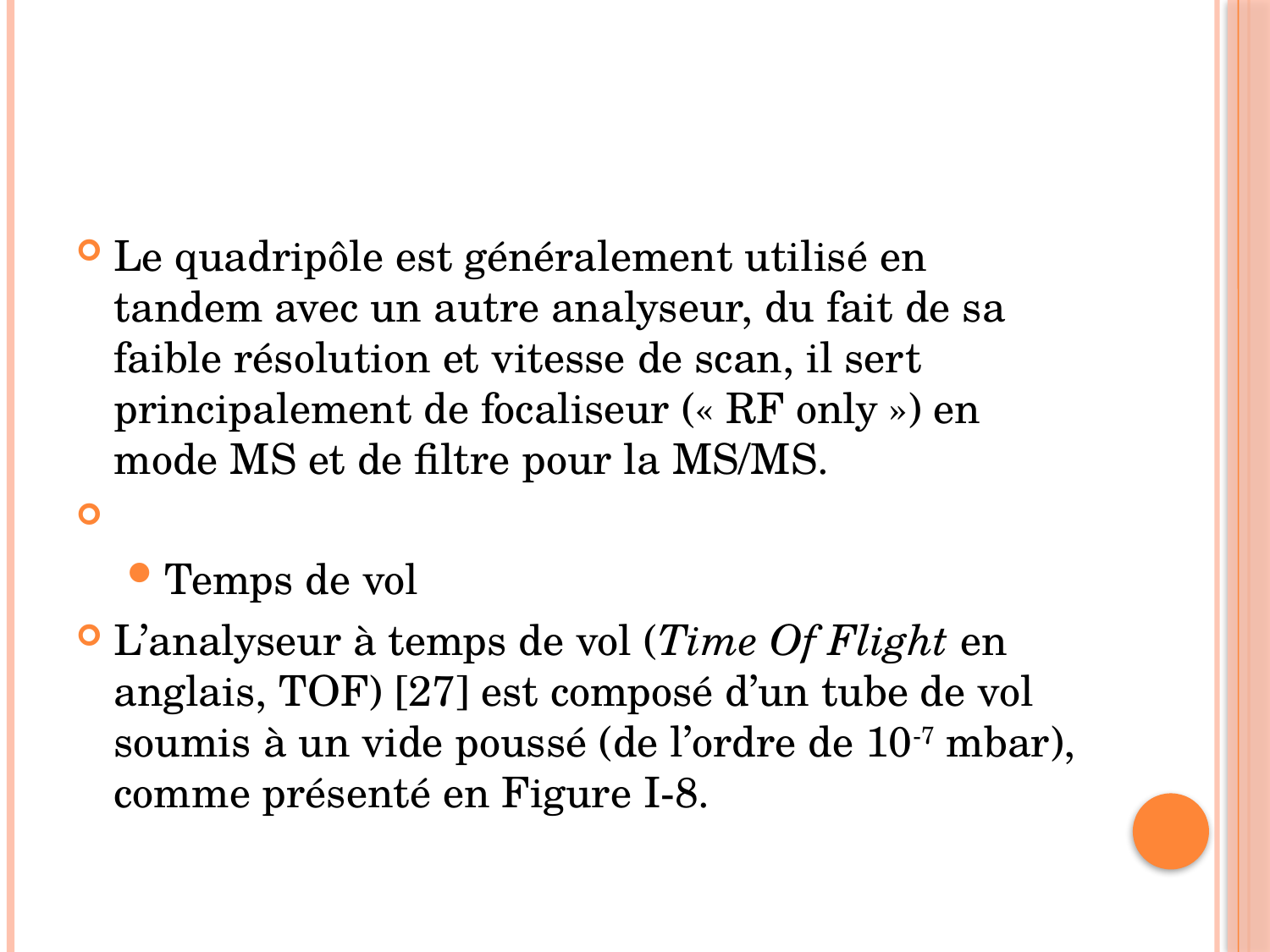

Le quadripôle est généralement utilisé en tandem avec un autre analyseur, du fait de sa faible résolution et vitesse de scan, il sert principalement de focaliseur (« RF only ») en mode MS et de filtre pour la MS/MS.

Temps de vol
L’analyseur à temps de vol (Time Of Flight en anglais, TOF) [27] est composé d’un tube de vol soumis à un vide poussé (de l’ordre de 10-7 mbar), comme présenté en Figure I-8.